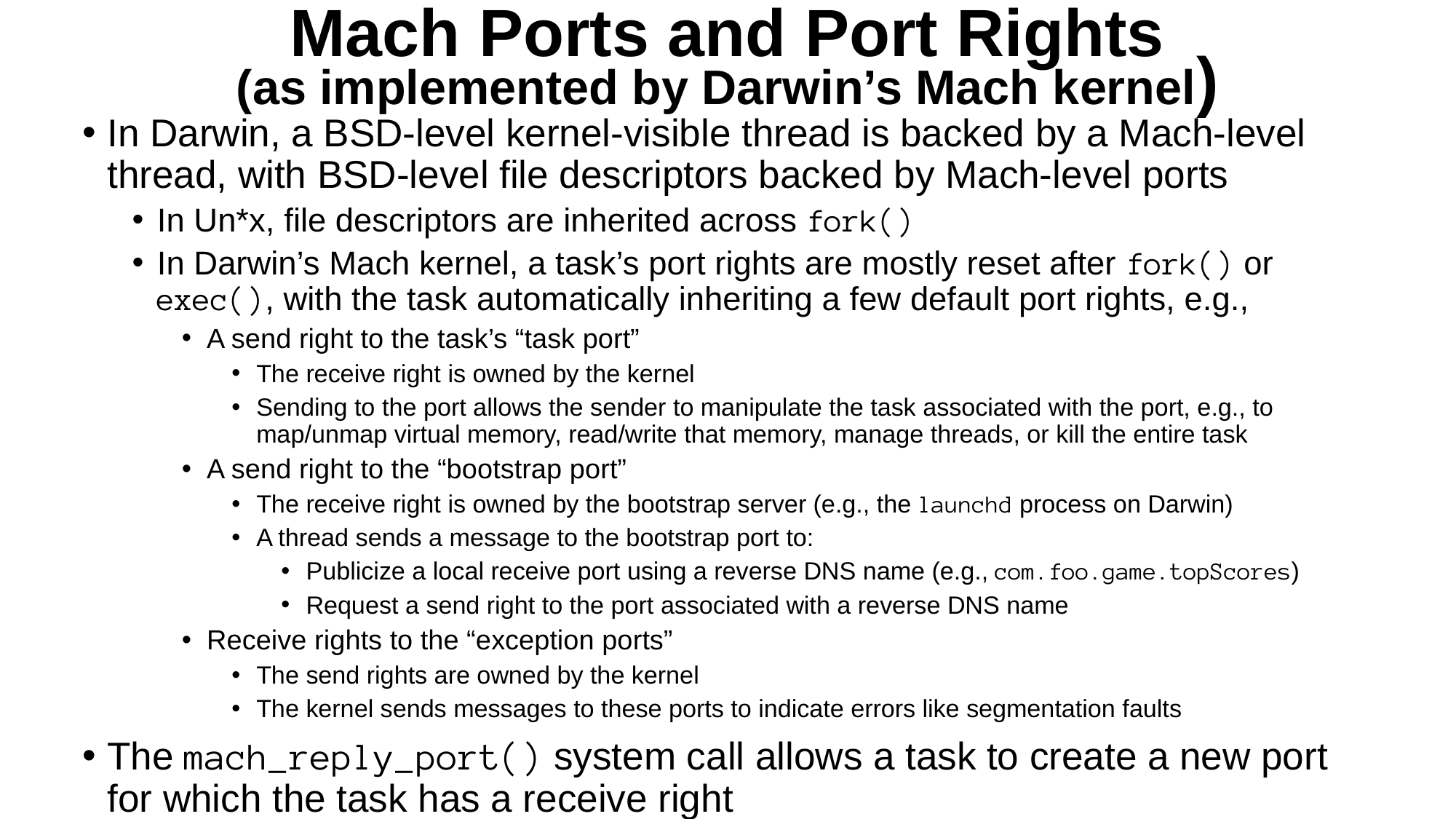

# Mach Ports and Port Rights (as implemented by Darwin’s Mach kernel)
In Darwin, a BSD-level kernel-visible thread is backed by a Mach-level thread, with BSD-level file descriptors backed by Mach-level ports
In Un*x, file descriptors are inherited across fork()
In Darwin’s Mach kernel, a task’s port rights are mostly reset after fork() or exec(), with the task automatically inheriting a few default port rights, e.g.,
A send right to the task’s “task port”
The receive right is owned by the kernel
Sending to the port allows the sender to manipulate the task associated with the port, e.g., to map/unmap virtual memory, read/write that memory, manage threads, or kill the entire task
A send right to the “bootstrap port”
The receive right is owned by the bootstrap server (e.g., the launchd process on Darwin)
A thread sends a message to the bootstrap port to:
Publicize a local receive port using a reverse DNS name (e.g., com.foo.game.topScores)
Request a send right to the port associated with a reverse DNS name
Receive rights to the “exception ports”
The send rights are owned by the kernel
The kernel sends messages to these ports to indicate errors like segmentation faults
The mach_reply_port() system call allows a task to create a new port for which the task has a receive right